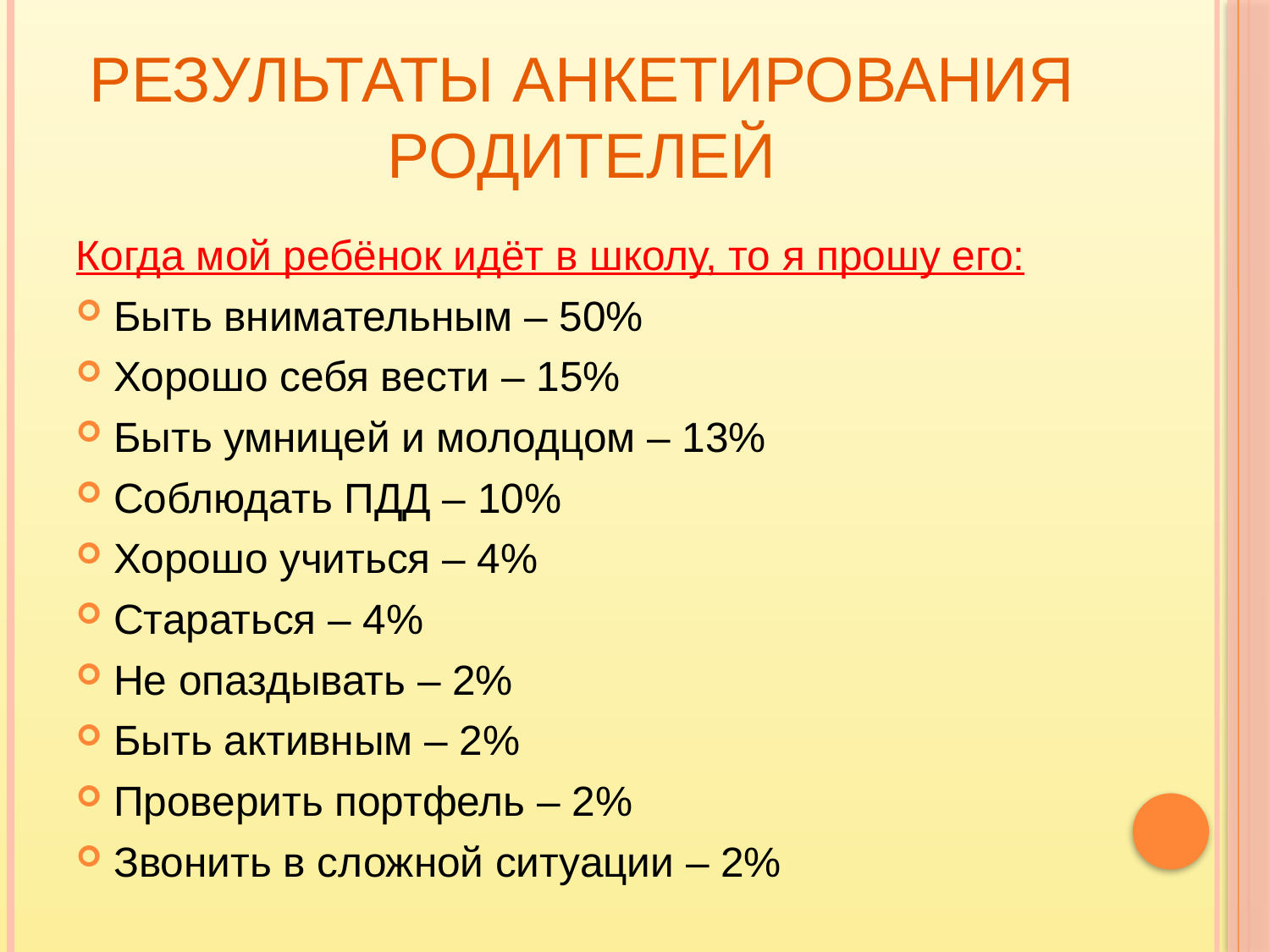

# Результаты анкетирования родителей
Когда мой ребёнок идёт в школу, то я прошу его:
Быть внимательным – 50%
Хорошо себя вести – 15%
Быть умницей и молодцом – 13%
Соблюдать ПДД – 10%
Хорошо учиться – 4%
Стараться – 4%
Не опаздывать – 2%
Быть активным – 2%
Проверить портфель – 2%
Звонить в сложной ситуации – 2%